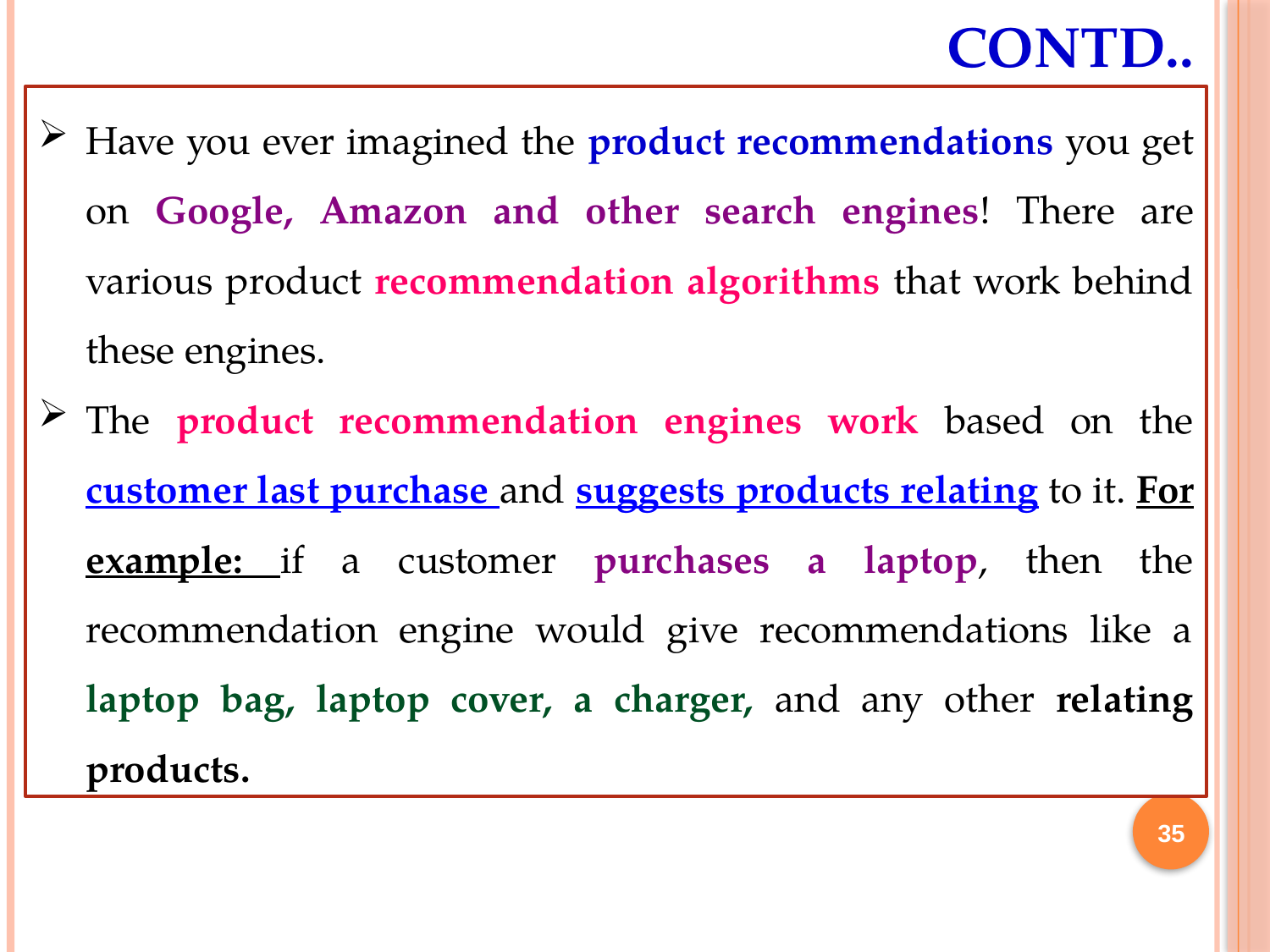

# Contd..
Have you ever imagined the product recommendations you get on Google, Amazon and other search engines! There are various product recommendation algorithms that work behind these engines.
The product recommendation engines work based on the customer last purchase and suggests products relating to it. For example: if a customer purchases a laptop, then the recommendation engine would give recommendations like a laptop bag, laptop cover, a charger, and any other relating products.
35